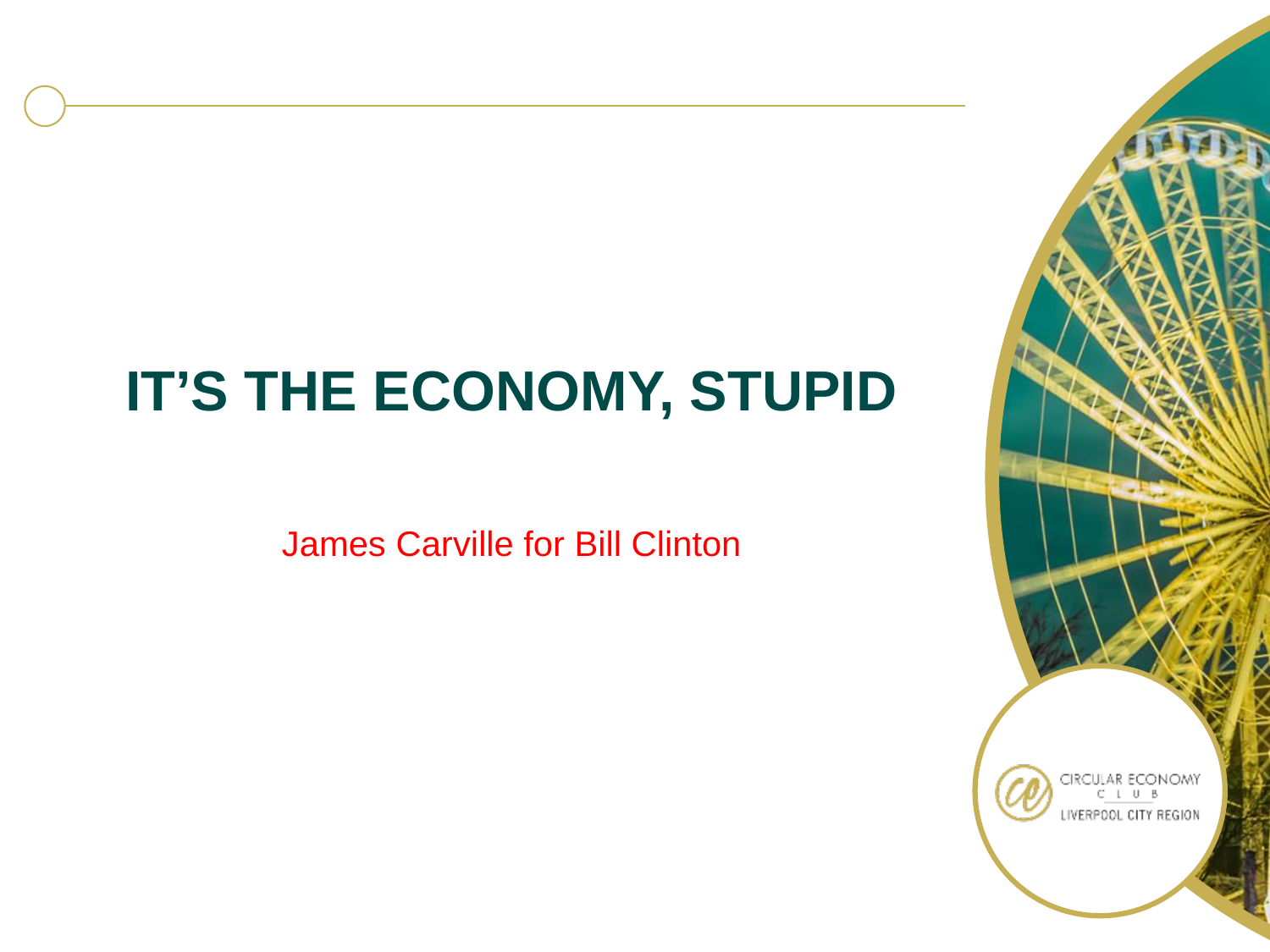

IT’S THE ECONOMY, STUPID
James Carville for Bill Clinton